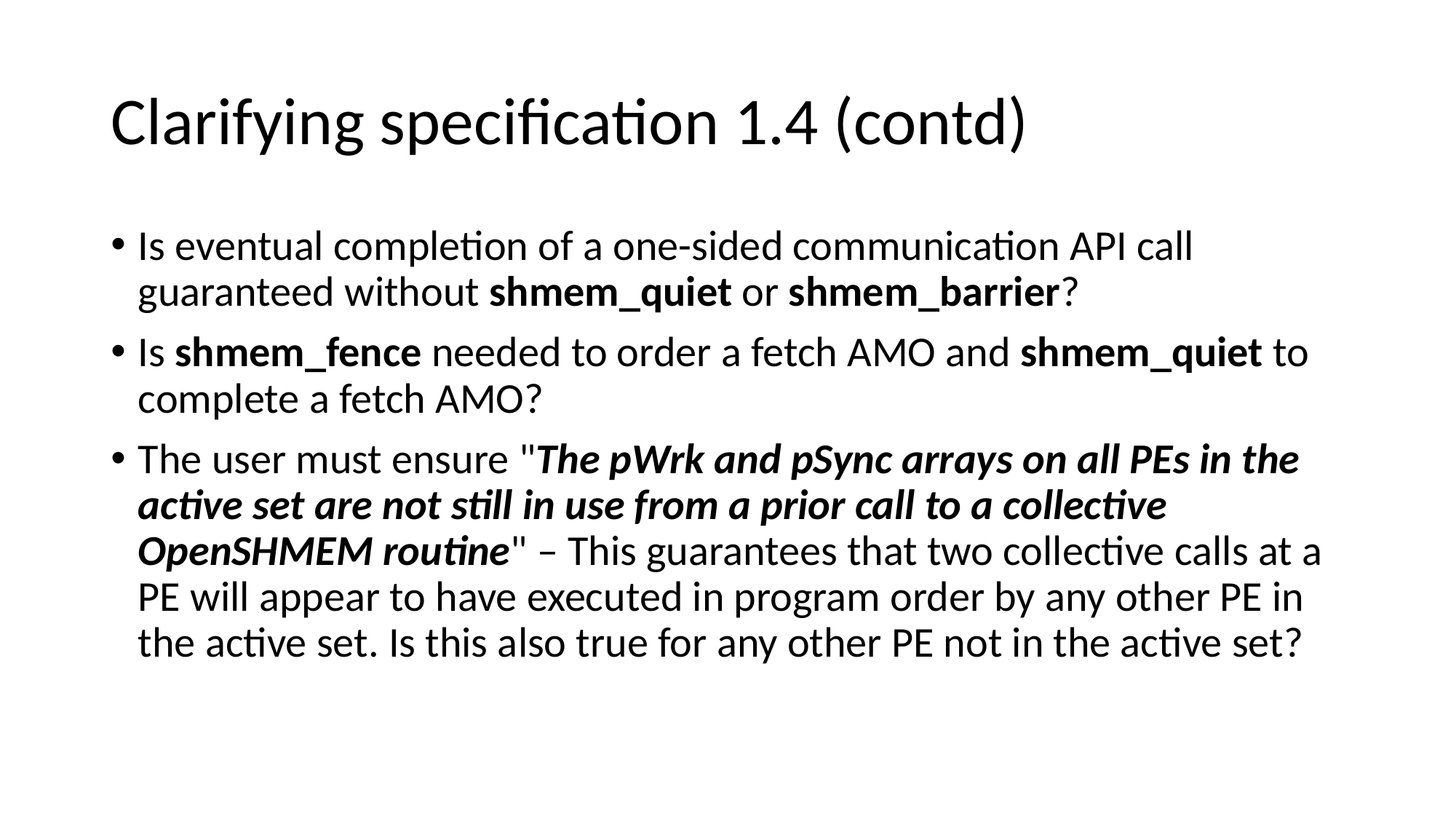

# Clarifying specification 1.4 (contd)
Is eventual completion of a one-sided communication API call guaranteed without shmem_quiet or shmem_barrier?
Is shmem_fence needed to order a fetch AMO and shmem_quiet to complete a fetch AMO?
The user must ensure "The pWrk and pSync arrays on all PEs in the active set are not still in use from a prior call to a collective OpenSHMEM routine" – This guarantees that two collective calls at a PE will appear to have executed in program order by any other PE in the active set. Is this also true for any other PE not in the active set?